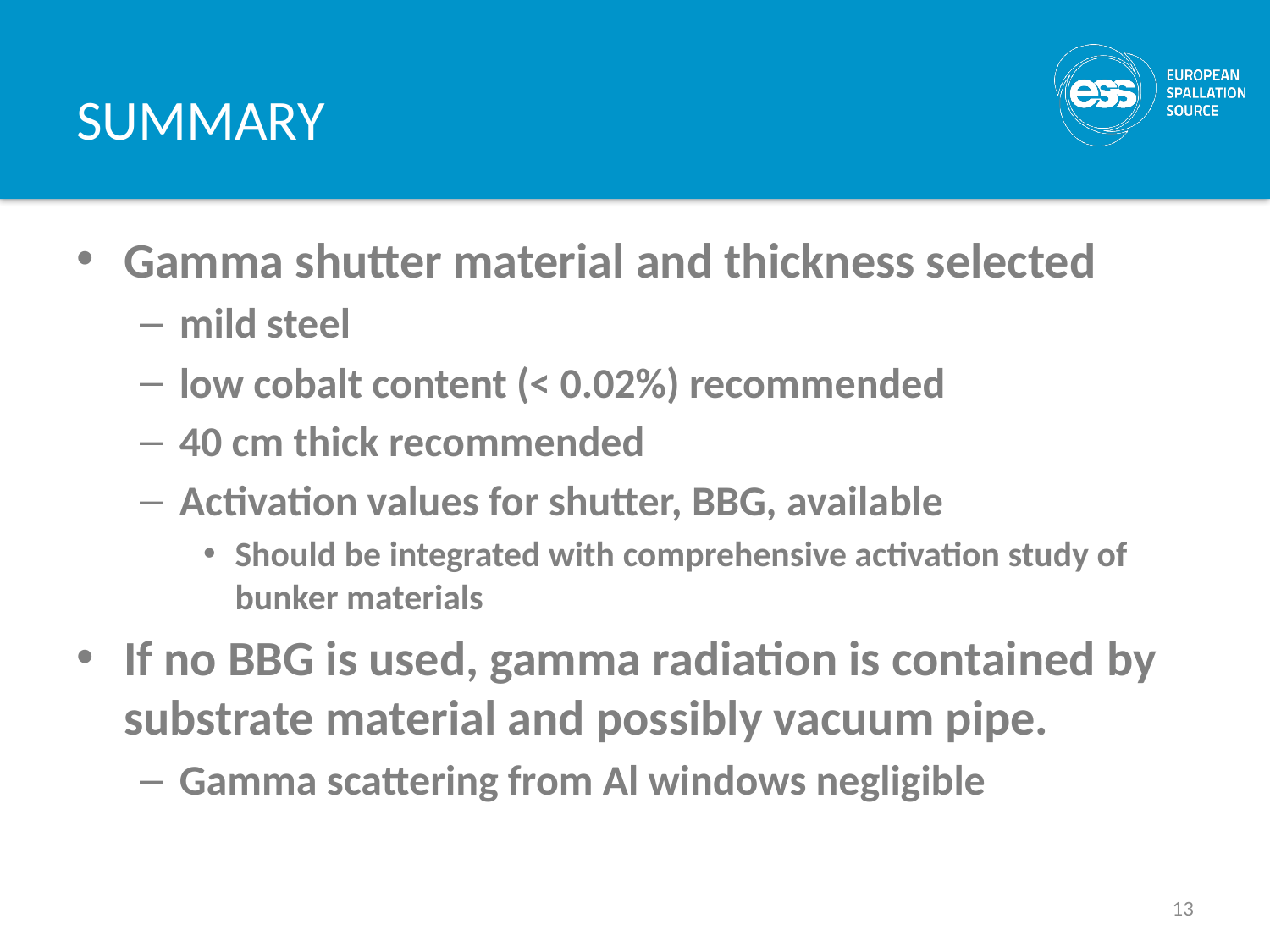

# SUMMARY
Gamma shutter material and thickness selected
mild steel
low cobalt content (< 0.02%) recommended
40 cm thick recommended
Activation values for shutter, BBG, available
Should be integrated with comprehensive activation study of bunker materials
If no BBG is used, gamma radiation is contained by substrate material and possibly vacuum pipe.
Gamma scattering from Al windows negligible

13